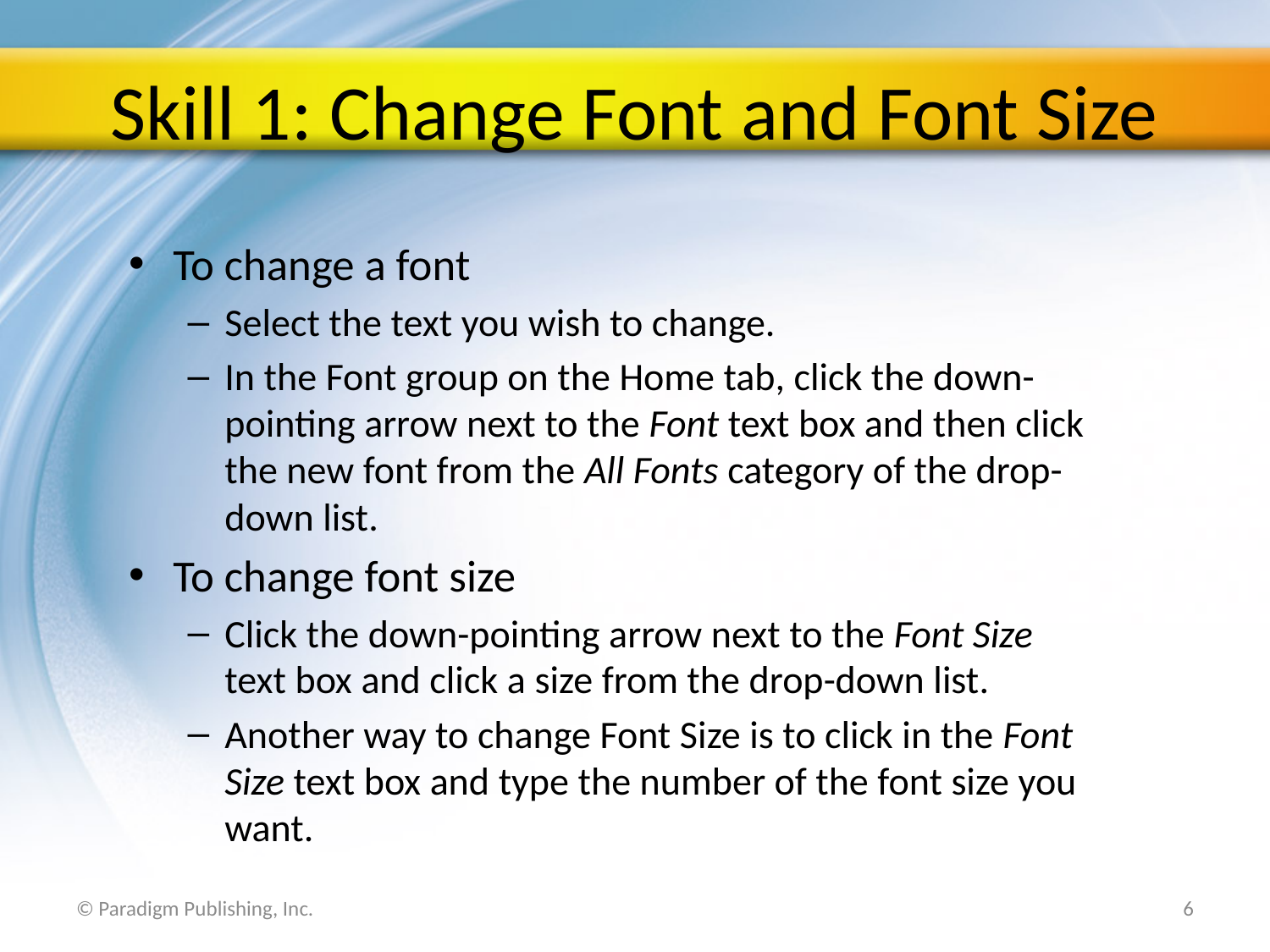

# Skill 1: Change Font and Font Size
To change a font
Select the text you wish to change.
In the Font group on the Home tab, click the down-pointing arrow next to the Font text box and then click the new font from the All Fonts category of the drop-down list.
To change font size
Click the down-pointing arrow next to the Font Size text box and click a size from the drop-down list.
Another way to change Font Size is to click in the Font Size text box and type the number of the font size you want.

© Paradigm Publishing, Inc.

6